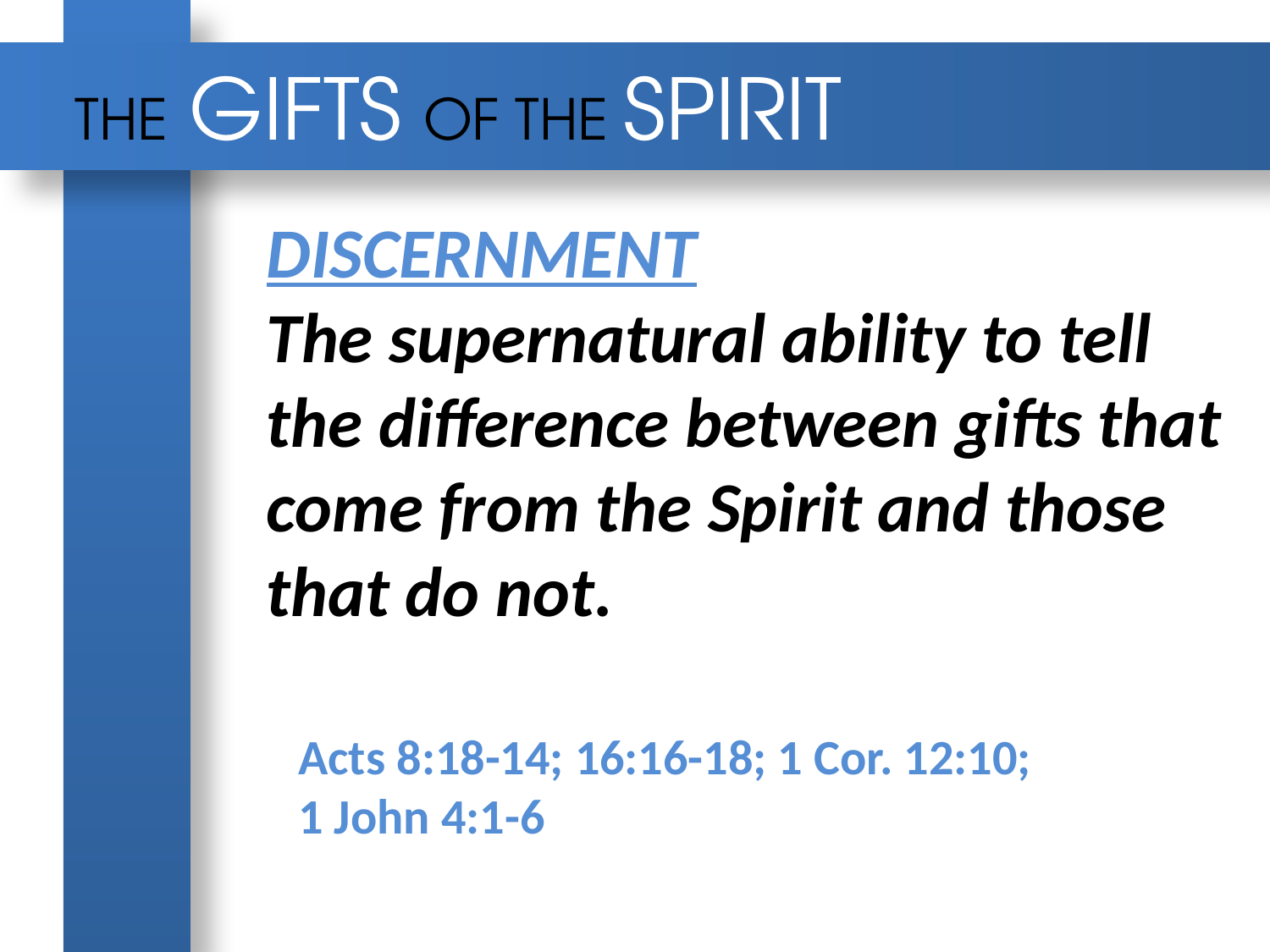

THE GIFTS OF THE SPIRIT
Discernment
The supernatural ability to tell the difference between gifts that come from the Spirit and those that do not.
Acts 8:18-14; 16:16-18; 1 Cor. 12:10;
1 John 4:1-6